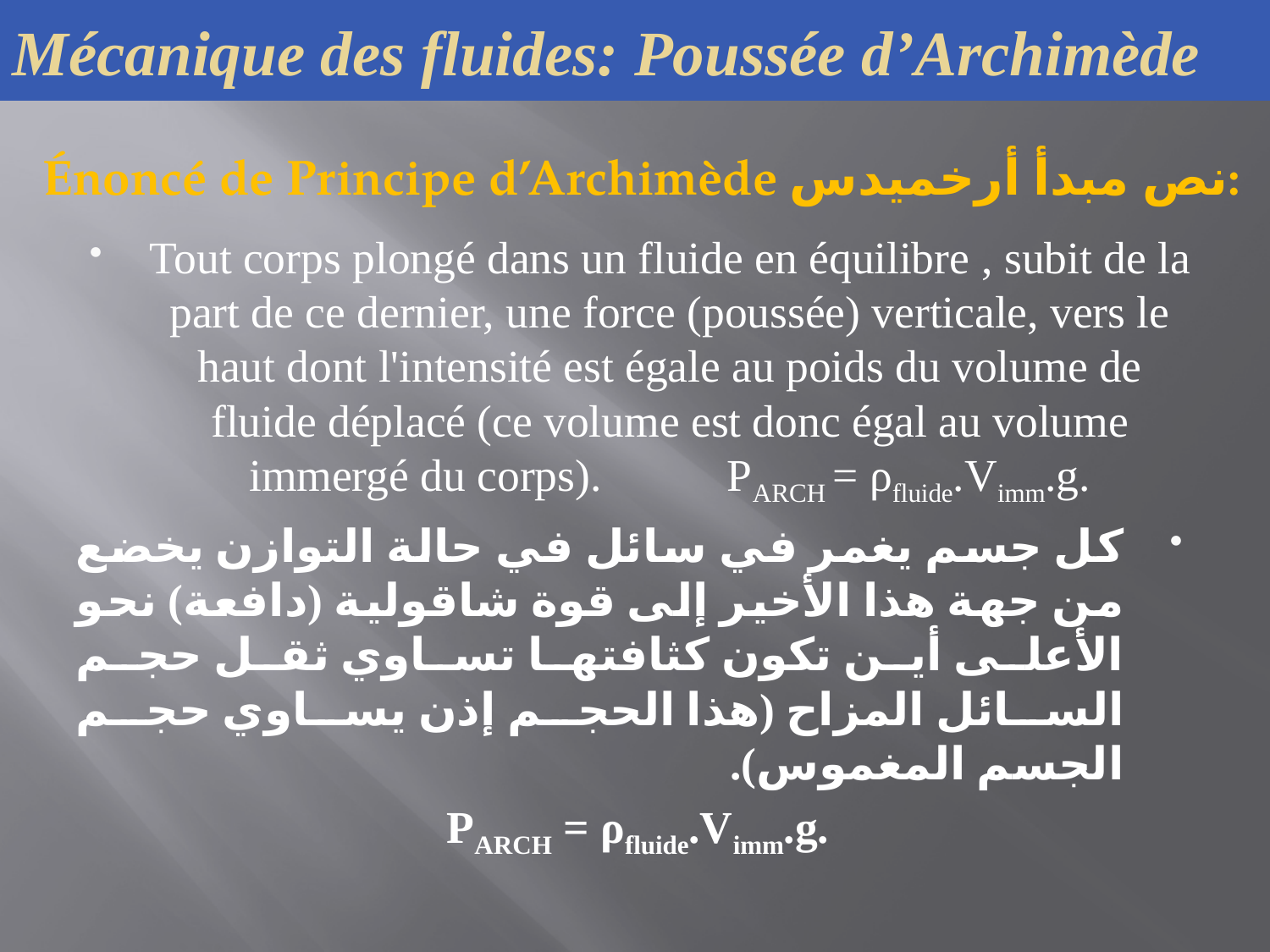

Mécanique des fluides: Poussée d’Archimède
Énoncé de Principe d’Archimède نص مبدأ أرخميدس:
Tout corps plongé dans un fluide en équilibre , subit de la part de ce dernier, une force (poussée) verticale, vers le haut dont l'intensité est égale au poids du volume de fluide déplacé (ce volume est donc égal au volume immergé du corps).           PARCH = ρfluide.Vimm.g.
كل جسم يغمر في سائل في حالة التوازن يخضع من جهة هذا الأخير إلى قوة شاقولية (دافعة) نحو الأعلى أين تكون كثافتها تساوي ثقل حجم السائل المزاح (هذا الحجم إذن يساوي حجم الجسم المغموس).
PARCH = ρfluide.Vimm.g.